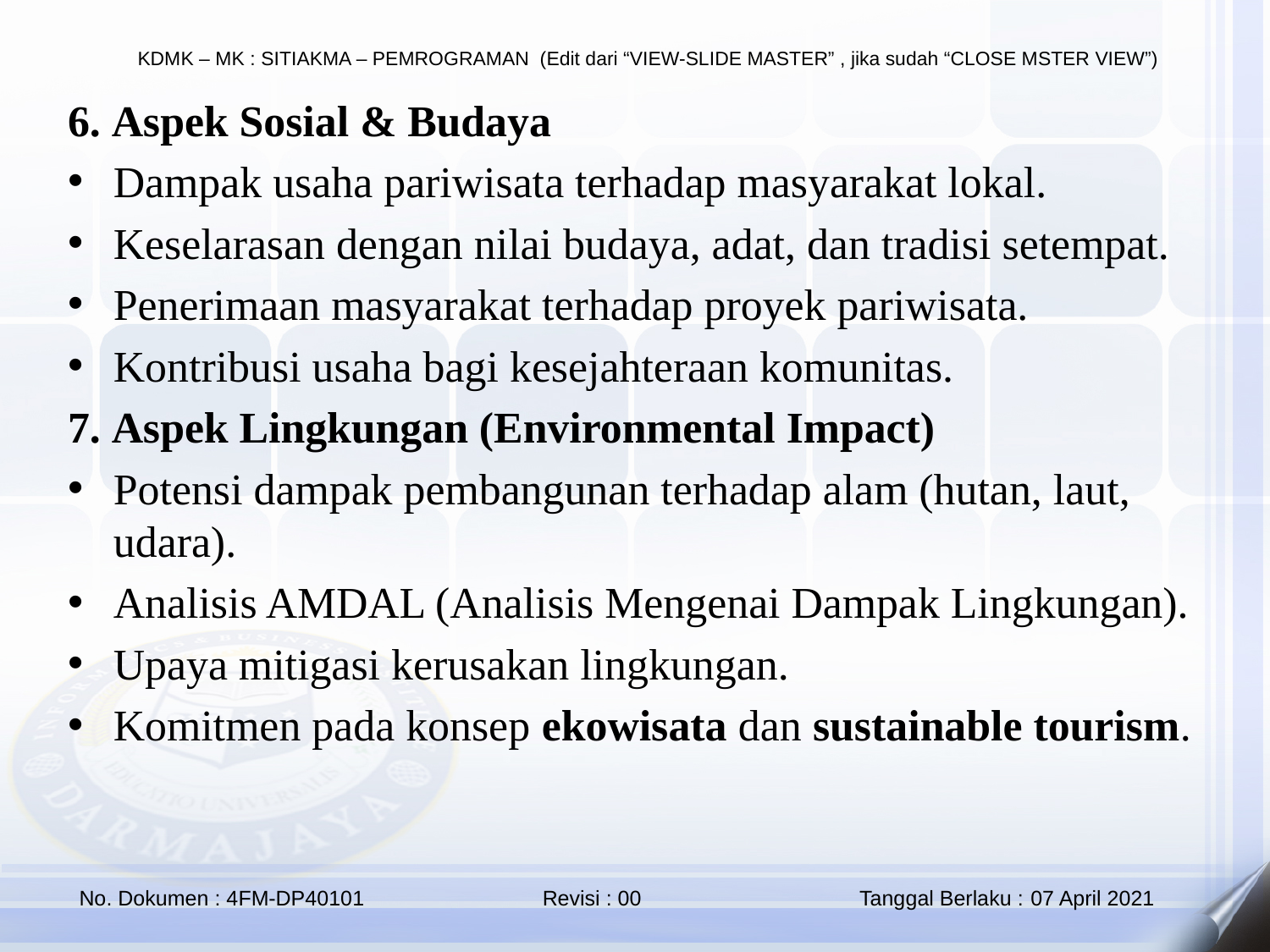

6. Aspek Sosial & Budaya
Dampak usaha pariwisata terhadap masyarakat lokal.
Keselarasan dengan nilai budaya, adat, dan tradisi setempat.
Penerimaan masyarakat terhadap proyek pariwisata.
Kontribusi usaha bagi kesejahteraan komunitas.
7. Aspek Lingkungan (Environmental Impact)
Potensi dampak pembangunan terhadap alam (hutan, laut, udara).
Analisis AMDAL (Analisis Mengenai Dampak Lingkungan).
Upaya mitigasi kerusakan lingkungan.
Komitmen pada konsep ekowisata dan sustainable tourism.